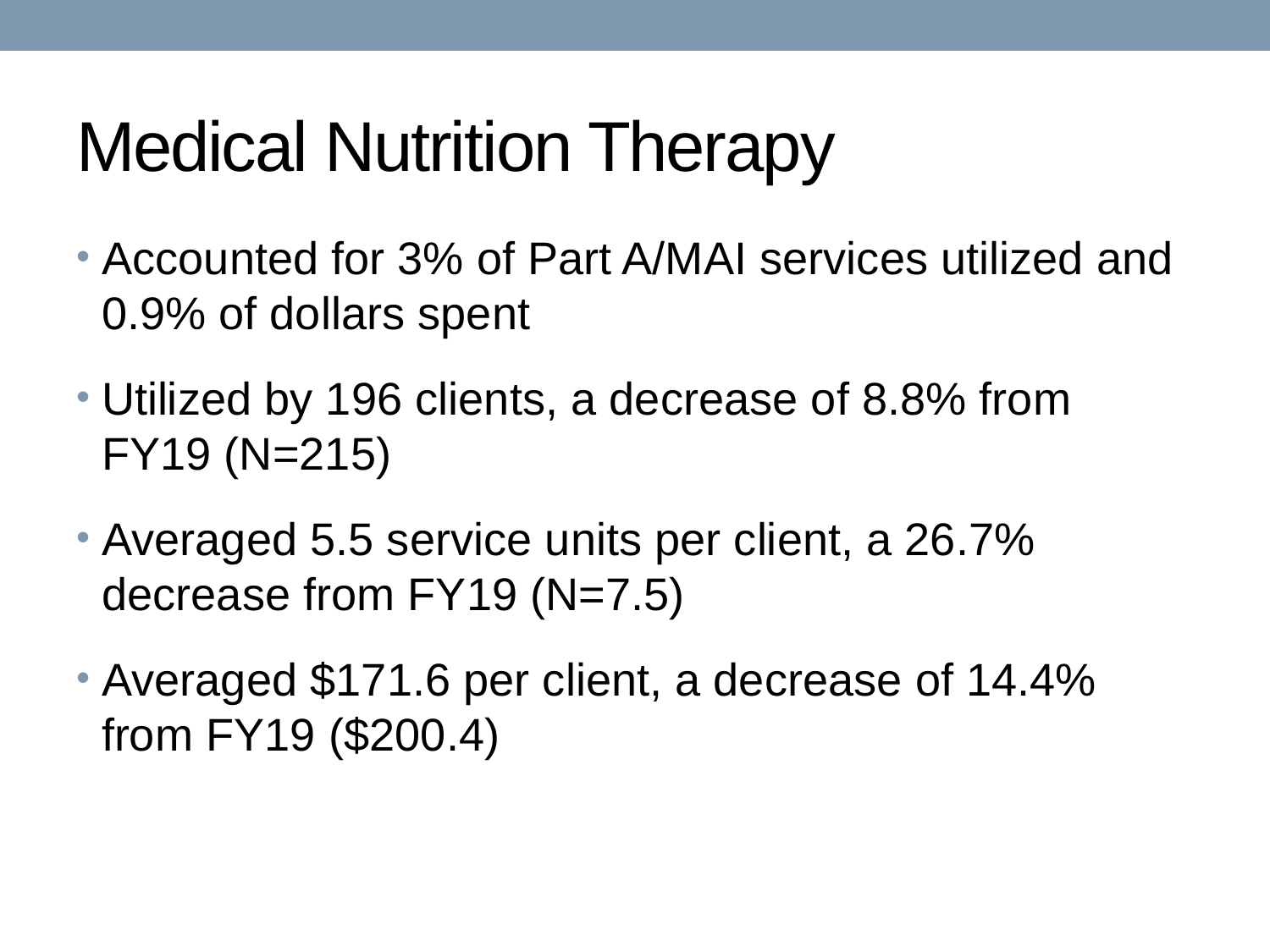

# Medical Nutrition Therapy
Accounted for 3% of Part A/MAI services utilized and 0.9% of dollars spent
Utilized by 196 clients, a decrease of 8.8% from FY19 (N=215)
Averaged 5.5 service units per client, a 26.7% decrease from FY19 (N=7.5)
Averaged $171.6 per client, a decrease of 14.4% from FY19 ($200.4)